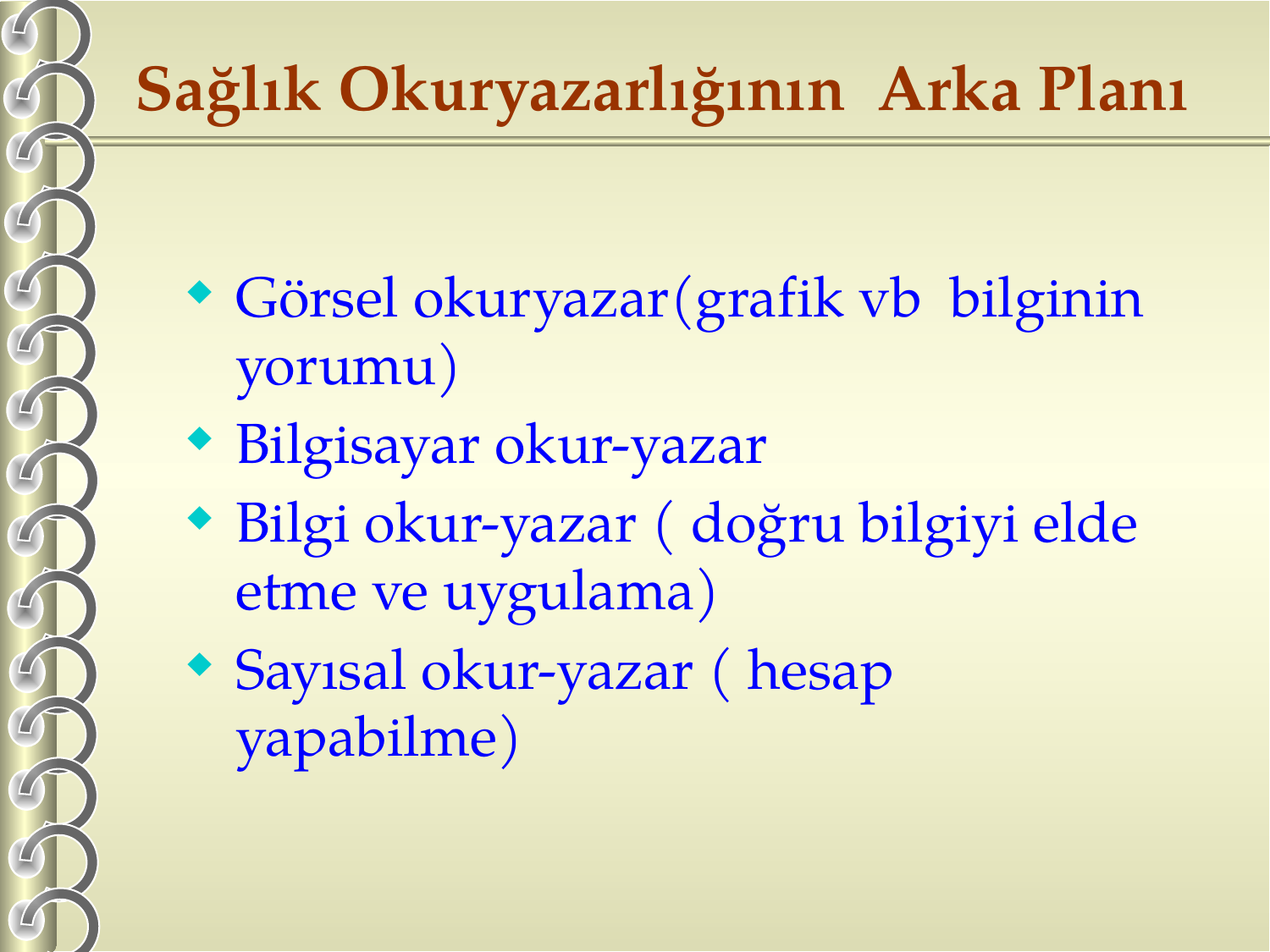

# Sağlık Okuryazarlığının  Arka Planı
Görsel okuryazar(grafik vb  bilginin yorumu)
Bilgisayar okur-yazar
Bilgi okur-yazar ( doğru bilgiyi elde etme ve uygulama)
Sayısal okur-yazar ( hesap yapabilme)